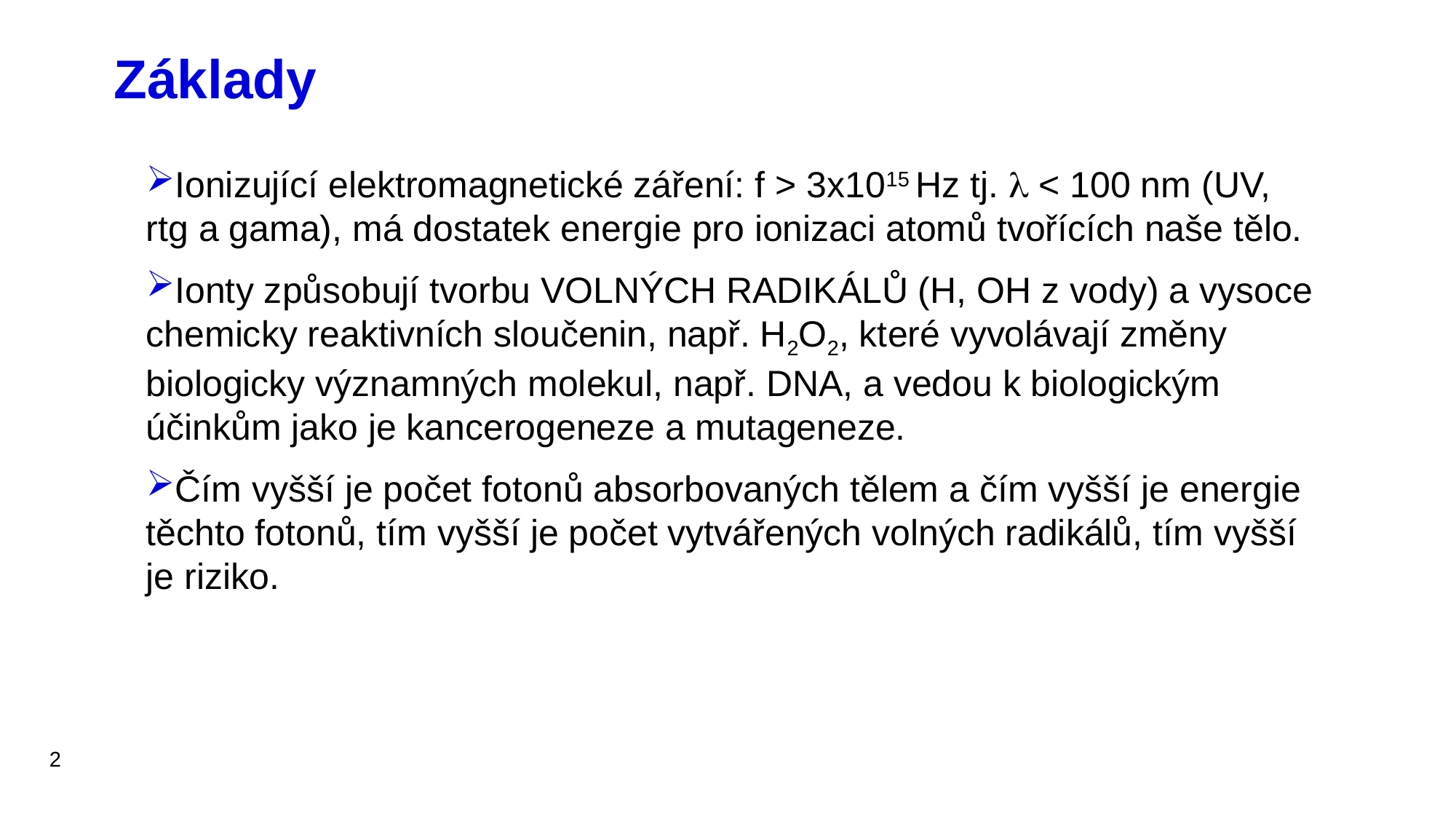

# Základy
Ionizující elektromagnetické záření: f > 3x1015 Hz tj. λ < 100 nm (UV, rtg a gama), má dostatek energie pro ionizaci atomů tvořících naše tělo.

Ionty způsobují tvorbu VOLNÝCH RADIKÁLŮ (H, OH z vody) a vysoce chemicky reaktivních sloučenin, např. H2O2, které vyvolávají změny biologicky významných molekul, např. DNA, a vedou k biologickým účinkům jako je kancerogeneze a mutageneze.

Čím vyšší je počet fotonů absorbovaných tělem a čím vyšší je energie těchto fotonů, tím vyšší je počet vytvářených volných radikálů, tím vyšší je riziko.
2